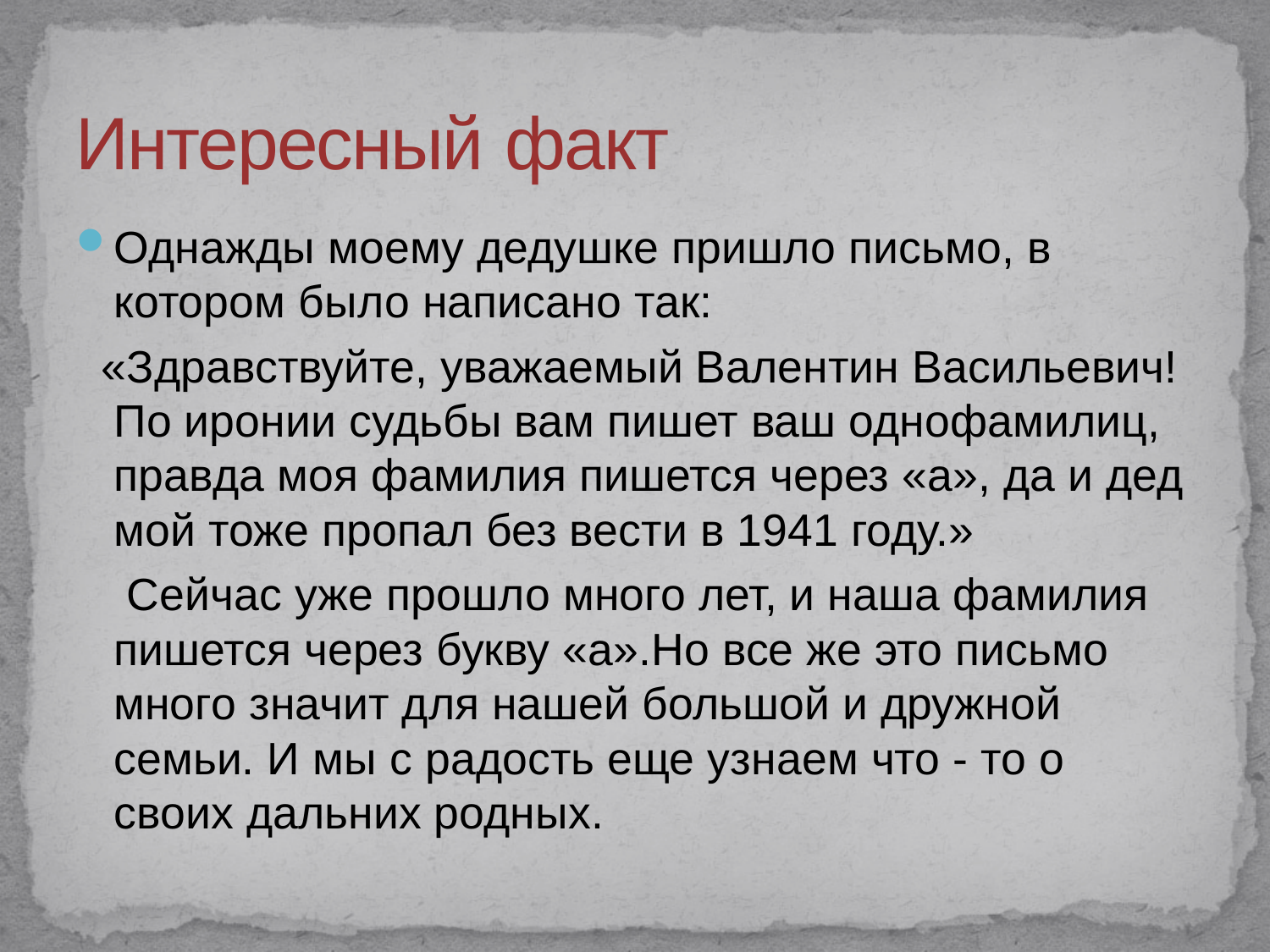

# Интересный факт
Однажды моему дедушке пришло письмо, в котором было написано так:
  «Здравствуйте, уважаемый Валентин Васильевич! По иронии судьбы вам пишет ваш однофамилиц, правда моя фамилия пишется через «а», да и дед мой тоже пропал без вести в 1941 году.»
    Сейчас уже прошло много лет, и наша фамилия пишется через букву «а».Но все же это письмо много значит для нашей большой и дружной семьи. И мы с радость еще узнаем что - то о своих дальних родных.